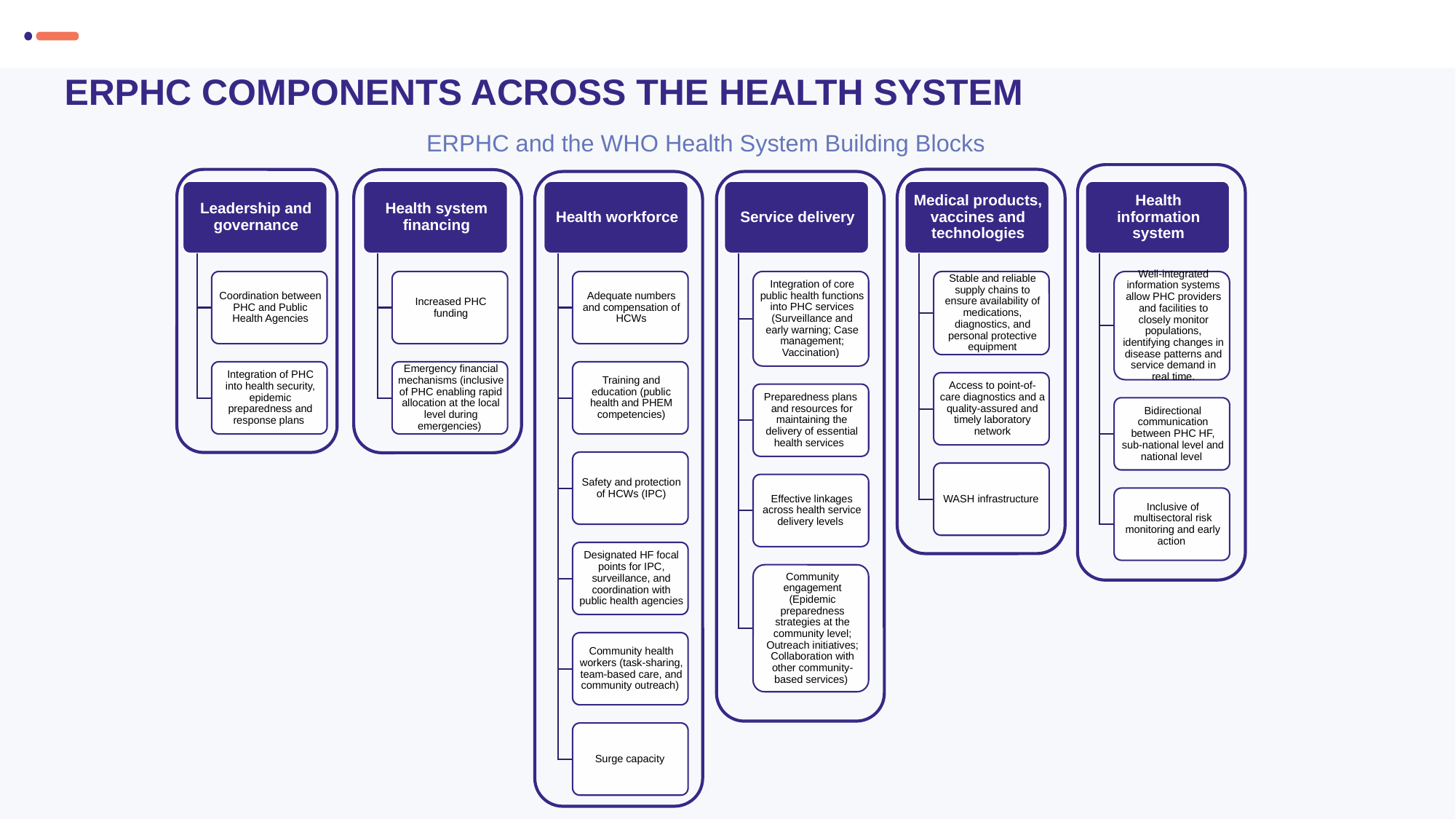

# ERPHC Components ACROSS THE HEALTH SYSTEM
ERPHC and the WHO Health System Building Blocks
Leadership and governance
Coordination between PHC and Public Health Agencies
Integration of PHC into health security, epidemic preparedness and response plans
Health system financing
Increased PHC funding
Emergency financial mechanisms (inclusive of PHC enabling rapid allocation at the local level during emergencies)
Health workforce
Adequate numbers and compensation of HCWs
Training and education (public health and PHEM competencies)
Safety and protection of HCWs (IPC)
Designated HF focal points for IPC, surveillance, and coordination with public health agencies
Community health workers (task-sharing, team-based care, and community outreach)
Surge capacity
Service delivery
Integration of core public health functions into PHC services (Surveillance and early warning; Case management; Vaccination)
Preparedness plans  and resources for maintaining the delivery of essential health services
Effective linkages across health service delivery levels
Community engagement (Epidemic preparedness strategies at the community level; Outreach initiatives; Collaboration with other community-based services)
Medical products, vaccines and technologies
Stable and reliable supply chains to ensure availability of medications, diagnostics, and personal protective equipment
Access to point-of-care diagnostics and a quality-assured and timely laboratory network
WASH infrastructure
Health information system
Well-integrated information systems allow PHC providers and facilities to closely monitor populations, identifying changes in disease patterns and service demand in real time.
Bidirectional communication between PHC HF, sub-national level and national level
Inclusive of multisectoral risk monitoring and early action